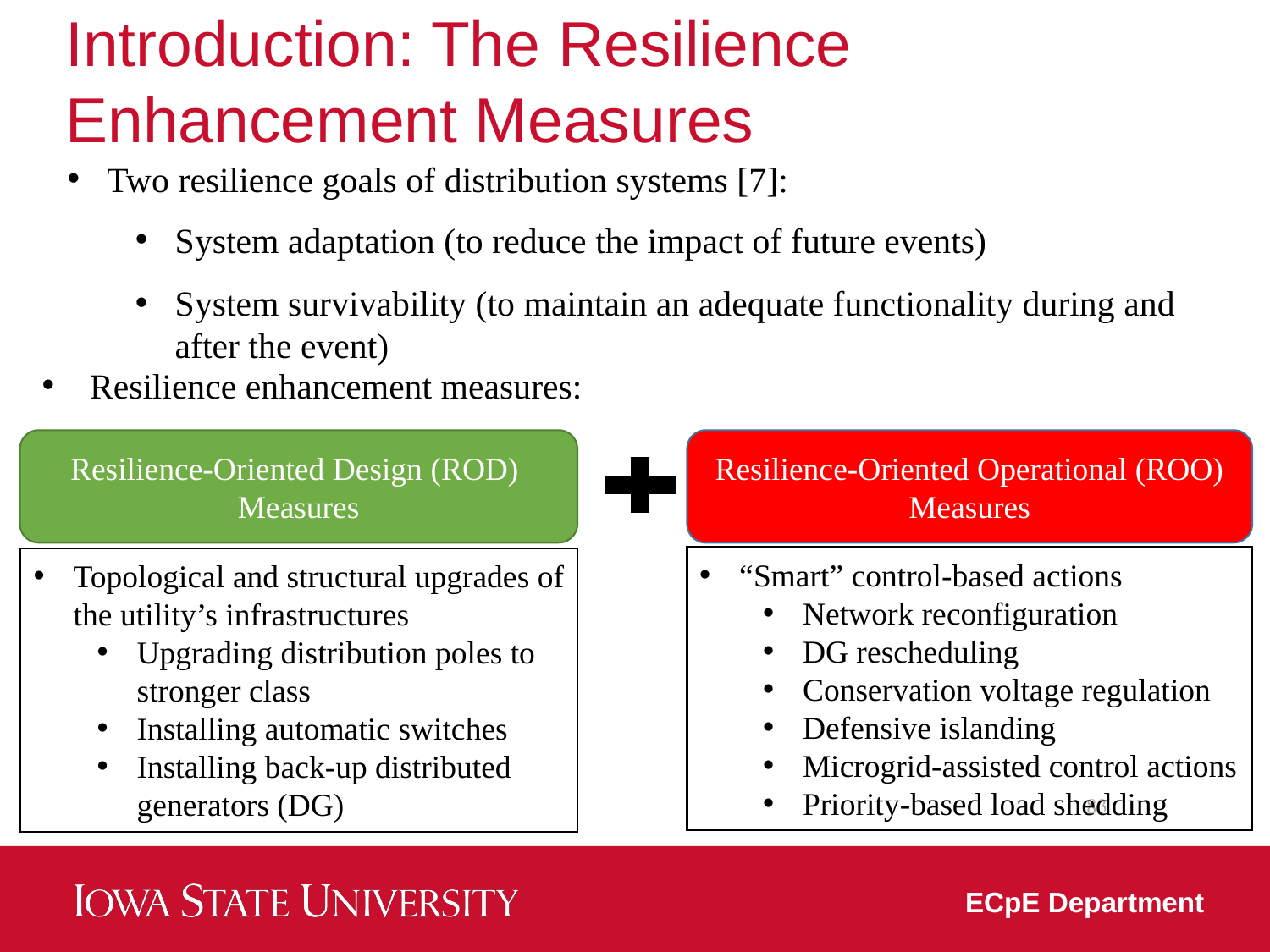

# Introduction: The Resilience Enhancement Measures
Two resilience goals of distribution systems [7]:
System adaptation (to reduce the impact of future events)
System survivability (to maintain an adequate functionality during and after the event)
Resilience enhancement measures:
Resilience-Oriented Design (ROD)  Measures
Resilience-Oriented Operational (ROO) Measures

Disaster Response
& Risk Management

“Smart” control-based actions
Network reconfiguration
DG rescheduling
Conservation voltage regulation
Defensive islanding
Microgrid-assisted control actions
Priority-based load shedding

Topological and structural upgrades of the utility’s infrastructures
Upgrading distribution poles to stronger class
Installing automatic switches
Installing back-up distributed generators (DG)
83
ECpE Department